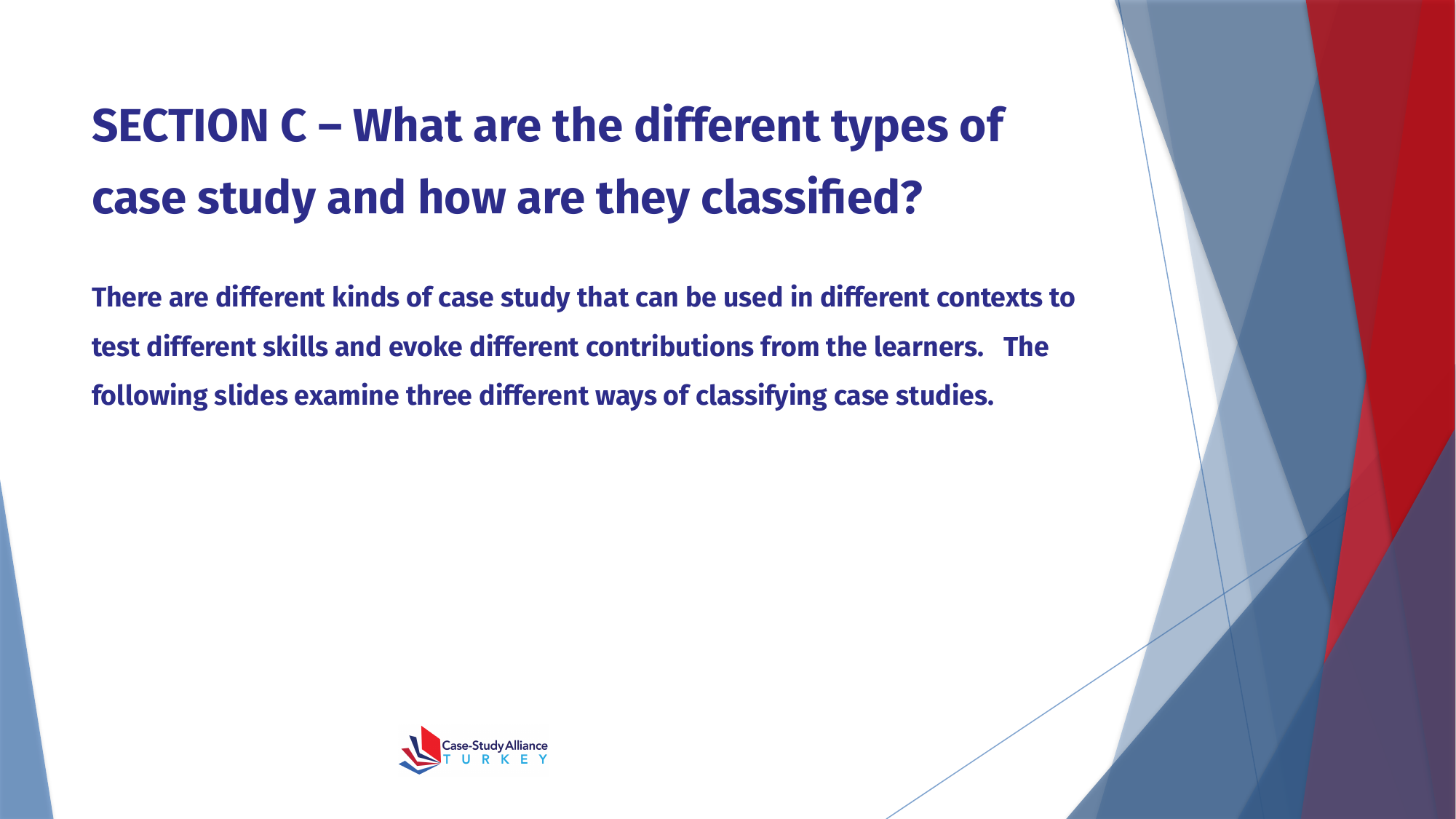

# SECTION C – What are the different types of case study and how are they classified?
There are different kinds of case study that can be used in different contexts to test different skills and evoke different contributions from the learners.   The following slides examine three different ways of classifying case studies.